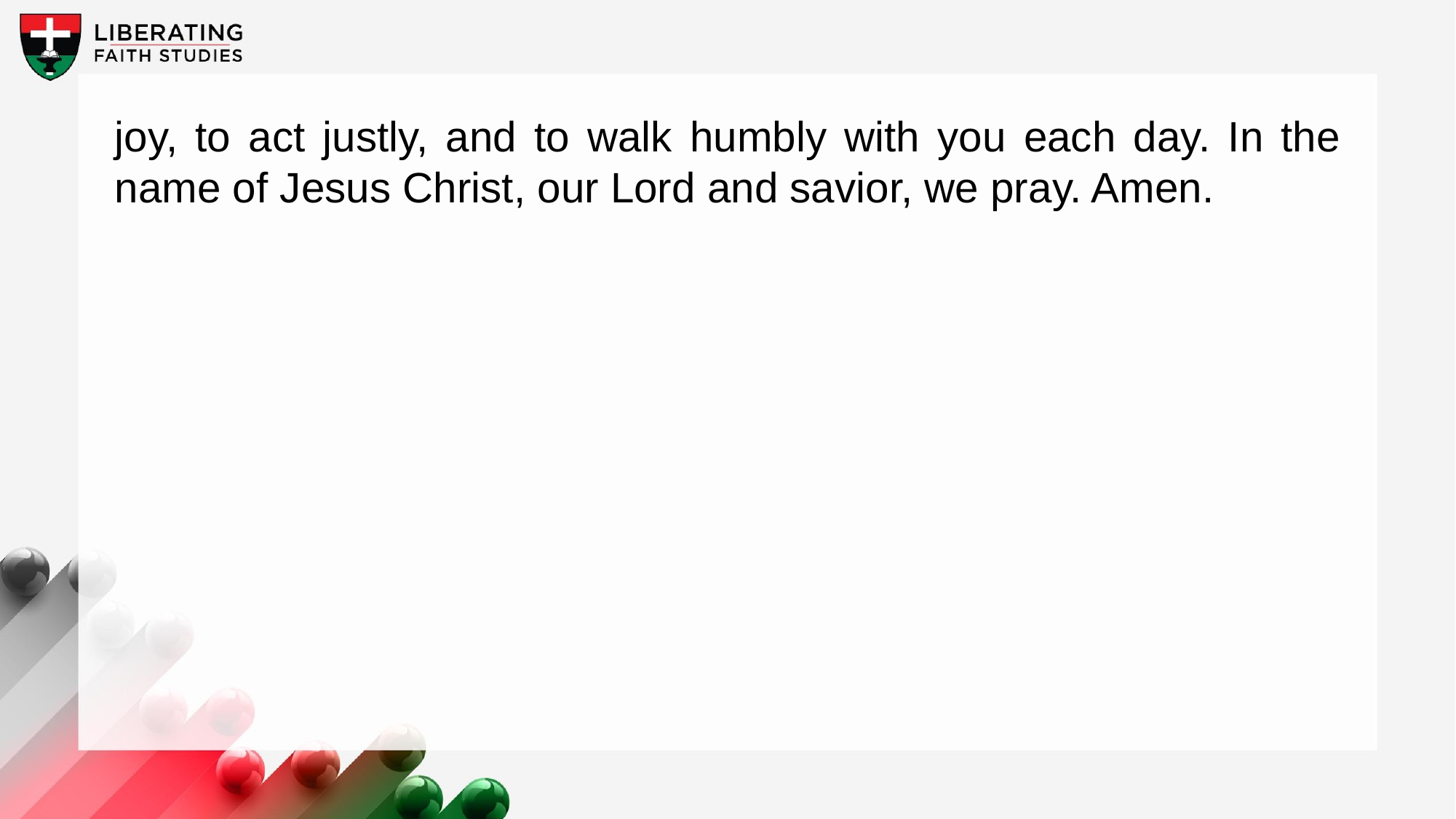

joy, to act justly, and to walk humbly with you each day. In the name of Jesus Christ, our Lord and savior, we pray. Amen.